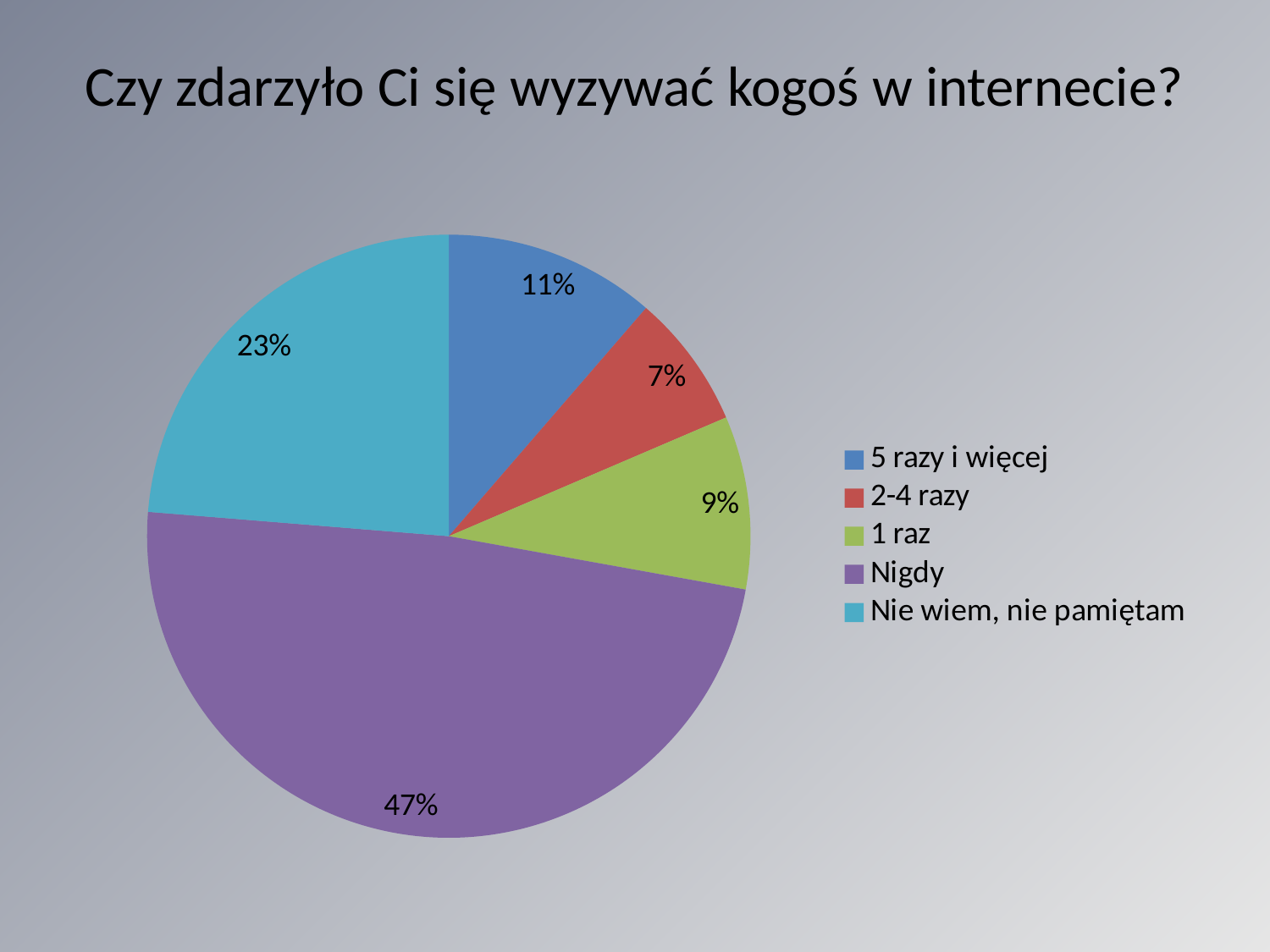

# Czy zdarzyło Ci się wyzywać kogoś w internecie?

### Chart

| Category | Kolumna1 |
|---|---|
| 5 razy i więcej | 0.11 |
| 2-4 razy | 0.07 |
| 1 raz | 0.09 |
| Nigdy | 0.47 |
| Nie wiem, nie pamiętam | 0.23 |